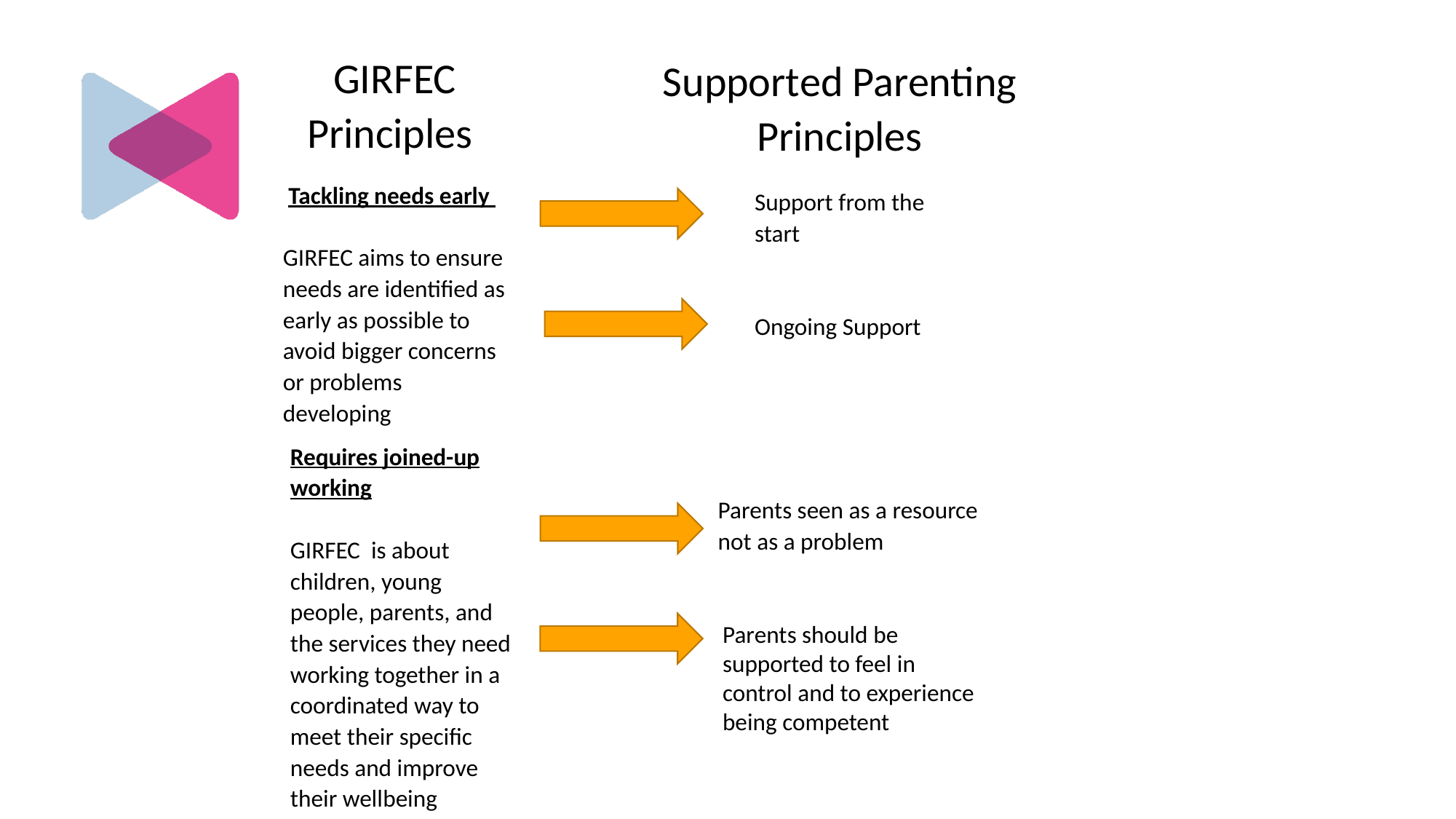

GIRFEC Principles
Supported Parenting Principles
 Tackling needs early

GIRFEC aims to ensure needs are identified as early as possible to avoid bigger concerns or problems developing
Support from the start

Ongoing Support

Requires joined-up working

GIRFEC  is about children, young people, parents, and the services they need working together in a coordinated way to meet their specific needs and improve their wellbeing

Parents seen as a resource not as a problem

Parents should be supported to feel in control and to experience being competent